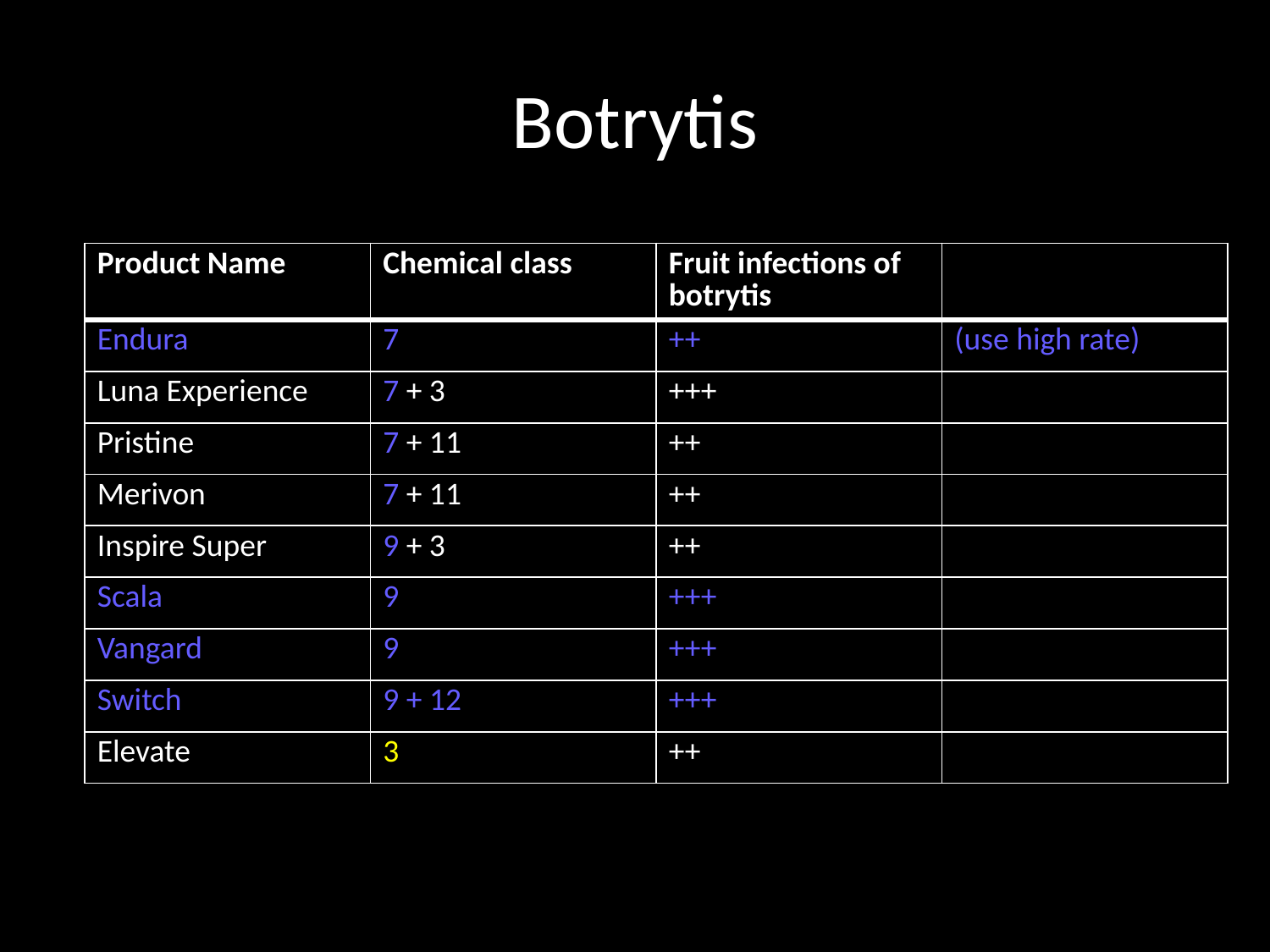

# Botrytis
| Product Name | Chemical class | Fruit infections of botrytis |  |
| --- | --- | --- | --- |
| Endura | 7 | ++ | (use high rate) |
| Luna Experience | 7 + 3 | +++ |  |
| Pristine | 7 + 11 | ++ |  |
| Merivon | 7 + 11 | ++ |  |
| Inspire Super | 9 + 3 | ++ |  |
| Scala | 9 | +++ |  |
| Vangard | 9 | +++ |  |
| Switch | 9 + 12 | +++ |  |
| Elevate | 3 | ++ |  |